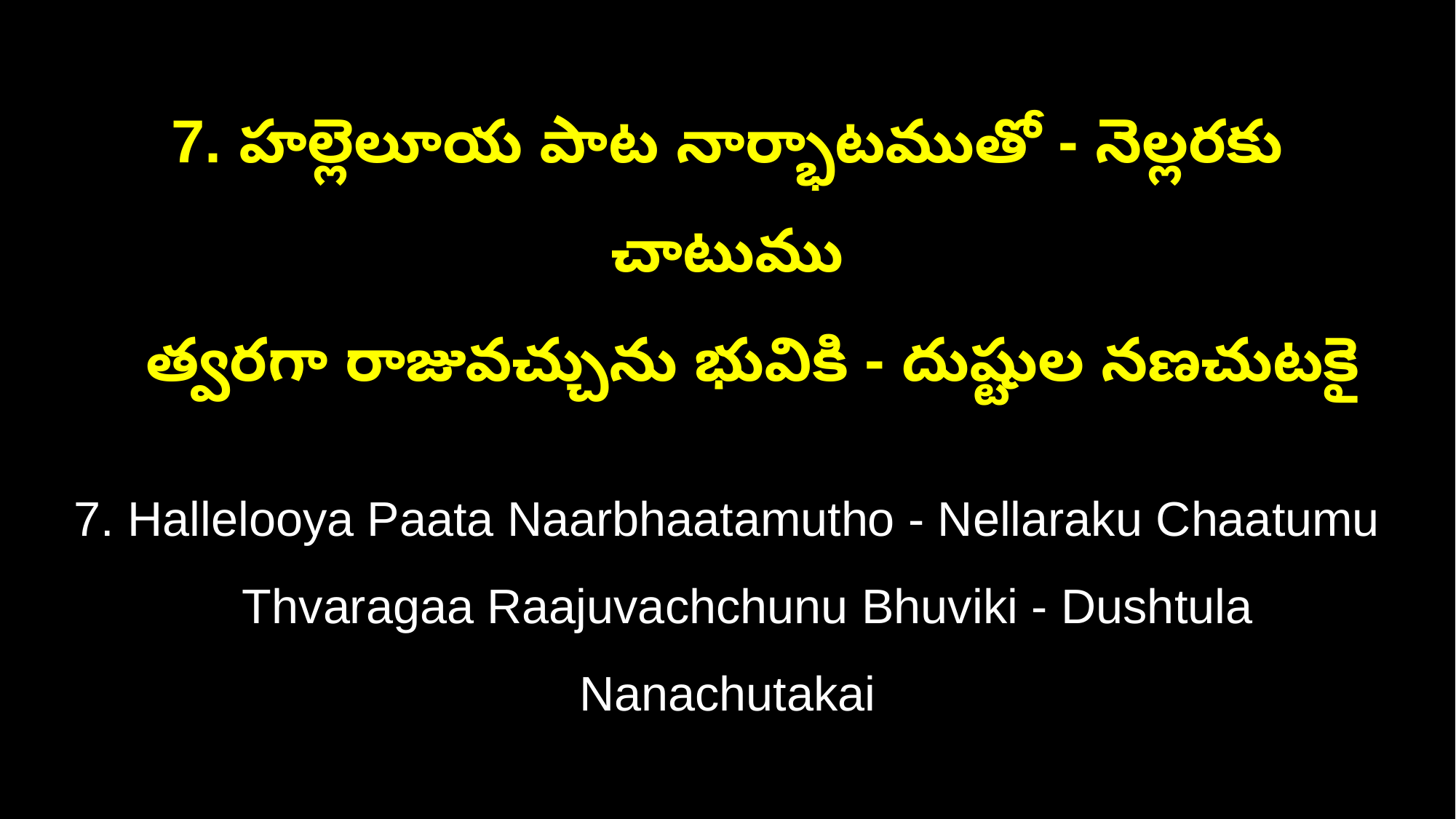

7. హల్లెలూయ పాట నార్భాటముతో - నెల్లరకు చాటుము
   త్వరగా రాజువచ్చును భువికి - దుష్టుల నణచుటకై
7. Hallelooya Paata Naarbhaatamutho - Nellaraku Chaatumu
   Thvaragaa Raajuvachchunu Bhuviki - Dushtula Nanachutakai